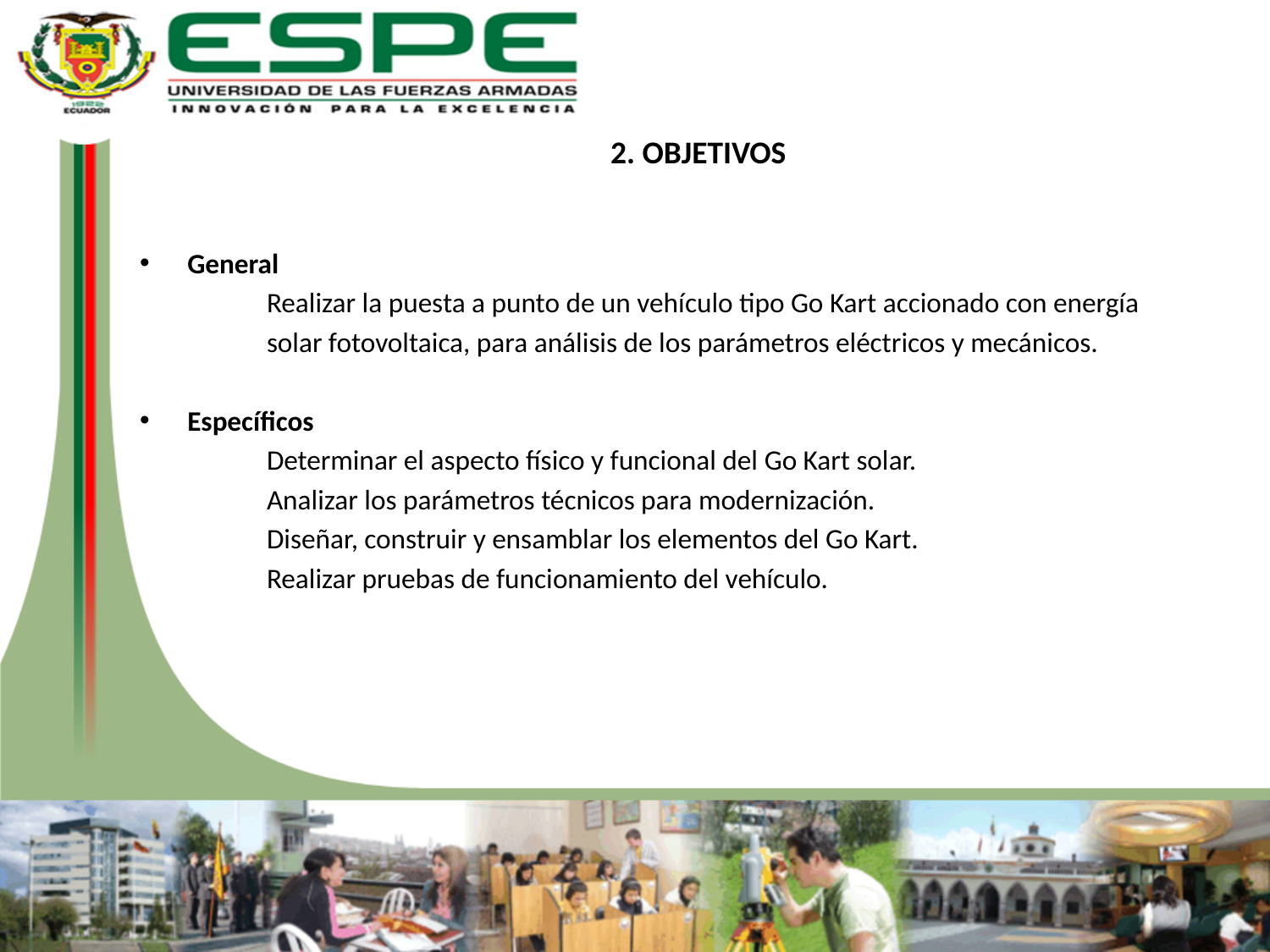

2. OBJETIVOS

General
	Realizar la puesta a punto de un vehículo tipo Go Kart accionado con energía
	solar fotovoltaica, para análisis de los parámetros eléctricos y mecánicos.

Específicos
	Determinar el aspecto físico y funcional del Go Kart solar.
	Analizar los parámetros técnicos para modernización.
	Diseñar, construir y ensamblar los elementos del Go Kart.
	Realizar pruebas de funcionamiento del vehículo.